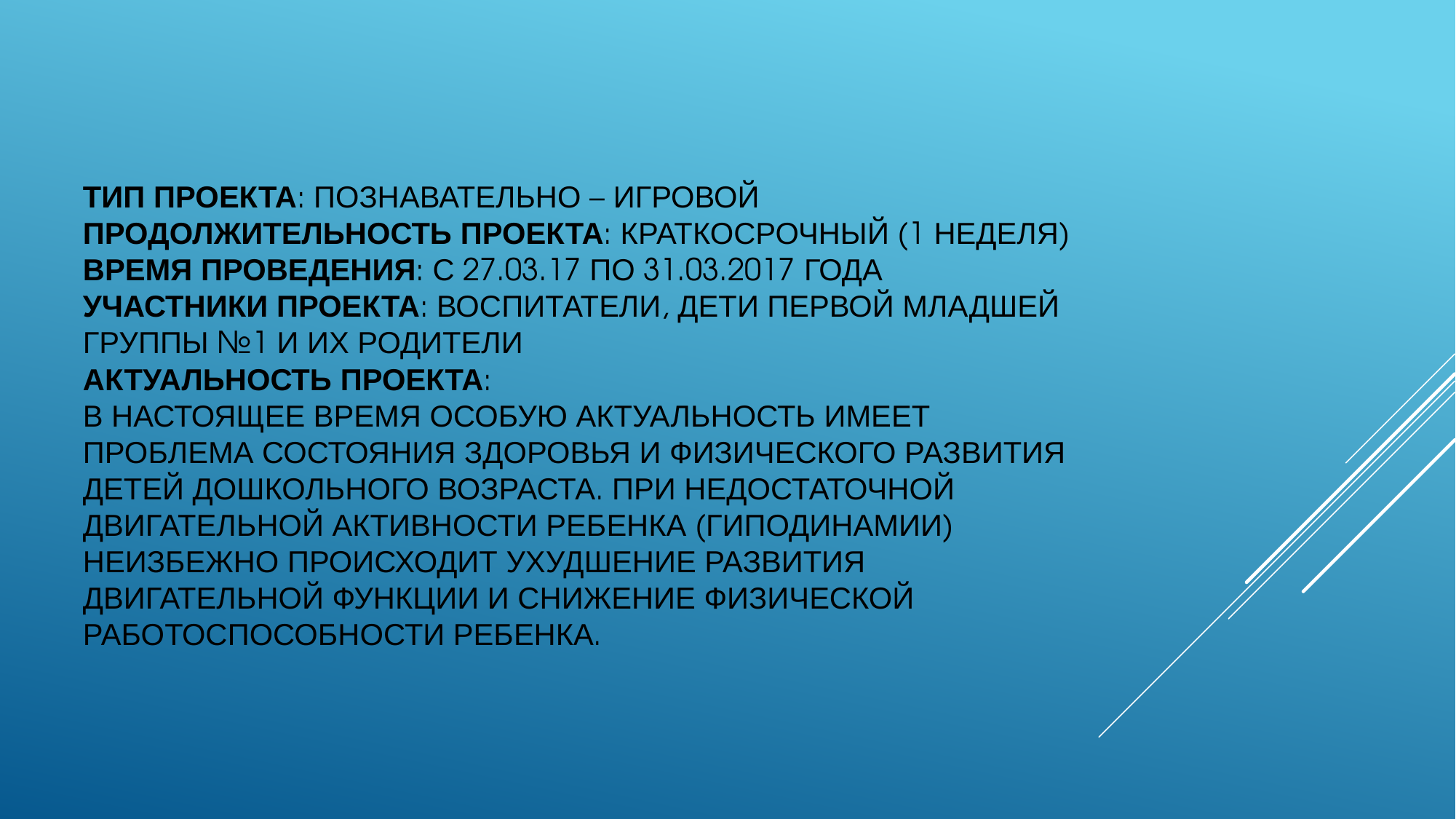

# Тип проекта: познавательно – игровой Продолжительность проекта: краткосрочный (1 неделя) Время проведения: с 27.03.17 по 31.03.2017 года Участники проекта: воспитатели, дети первой младшей группы №1 и их родители Актуальность проекта: В настоящее время особую актуальность имеет проблема состояния здоровья и физического развития детей дошкольного возраста. При недостаточной двигательной активности ребенка (гиподинамии) неизбежно происходит ухудшение развития двигательной функции и снижение физической работоспособности ребенка.